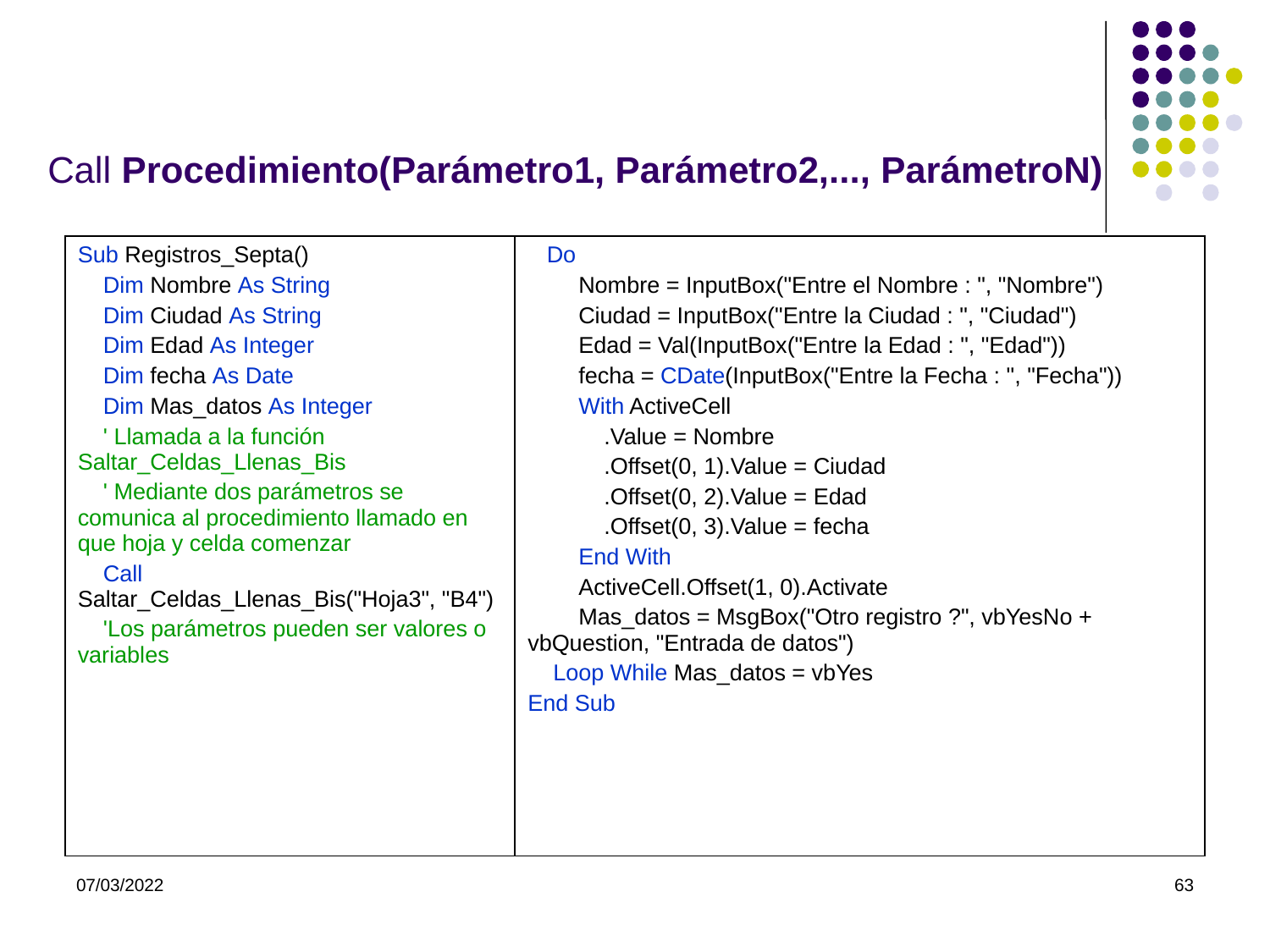

# Call Procedimiento(Parámetro1, Parámetro2,..., ParámetroN)
| Sub Registros\_Septa() Dim Nombre As String Dim Ciudad As String Dim Edad As Integer Dim fecha As Date Dim Mas\_datos As Integer ' Llamada a la función Saltar\_Celdas\_Llenas\_Bis ' Mediante dos parámetros se comunica al procedimiento llamado en que hoja y celda comenzar Call Saltar\_Celdas\_Llenas\_Bis("Hoja3", "B4") 'Los parámetros pueden ser valores o variables | Do Nombre = InputBox("Entre el Nombre : ", "Nombre") Ciudad = InputBox("Entre la Ciudad : ", "Ciudad") Edad = Val(InputBox("Entre la Edad : ", "Edad")) fecha = CDate(InputBox("Entre la Fecha : ", "Fecha")) With ActiveCell .Value = Nombre .Offset(0, 1).Value = Ciudad .Offset(0, 2).Value = Edad .Offset(0, 3).Value = fecha End With ActiveCell.Offset(1, 0).Activate Mas\_datos = MsgBox("Otro registro ?", vbYesNo + vbQuestion, "Entrada de datos") Loop While Mas\_datos = vbYes End Sub |
| --- | --- |
07/03/2022
63